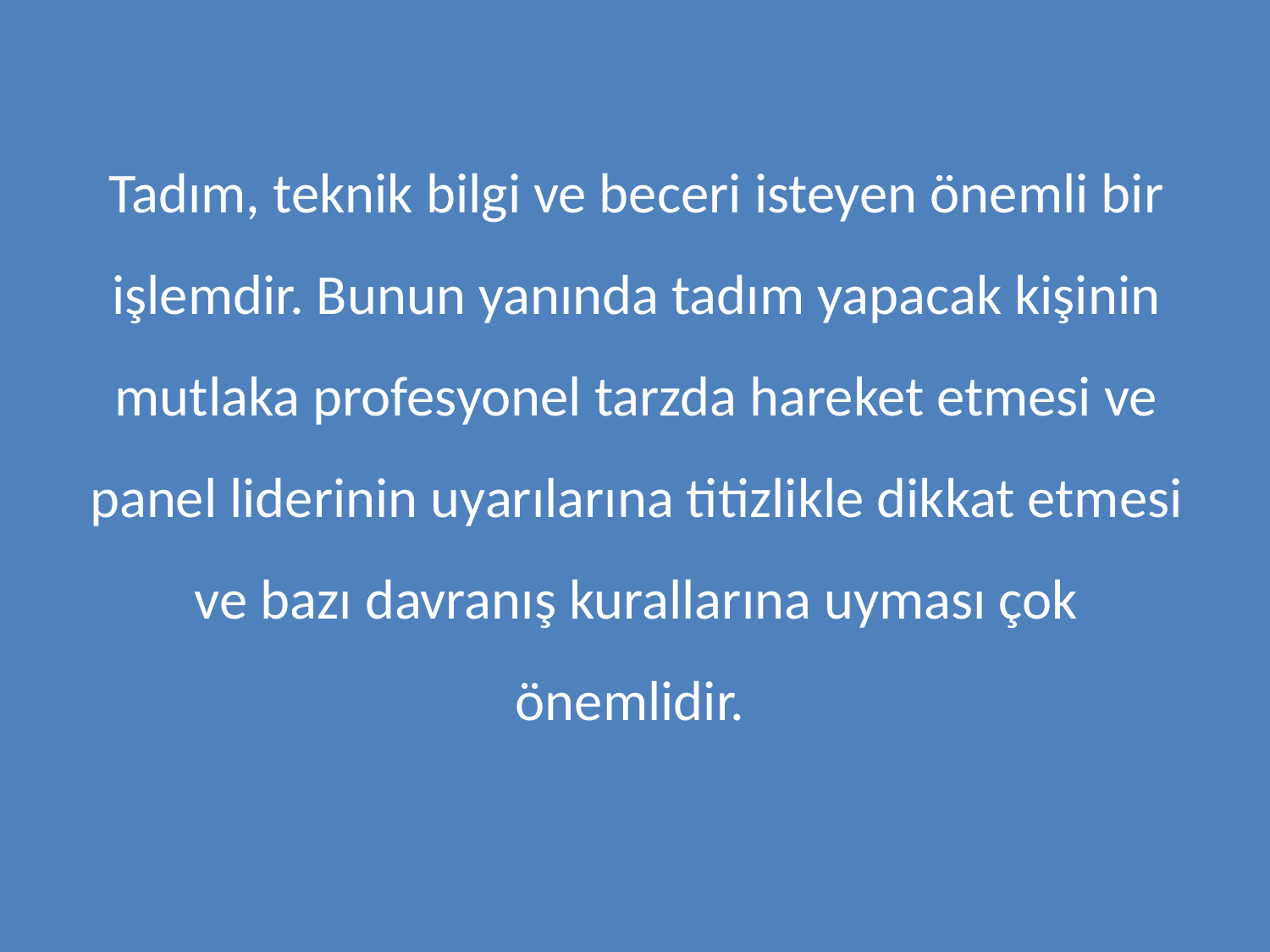

Tadım, teknik bilgi ve beceri isteyen önemli bir işlemdir. Bunun yanında tadım yapacak kişinin mutlaka profesyonel tarzda hareket etmesi ve panel liderinin uyarılarına titizlikle dikkat etmesi ve bazı davranış kurallarına uyması çok önemlidir.